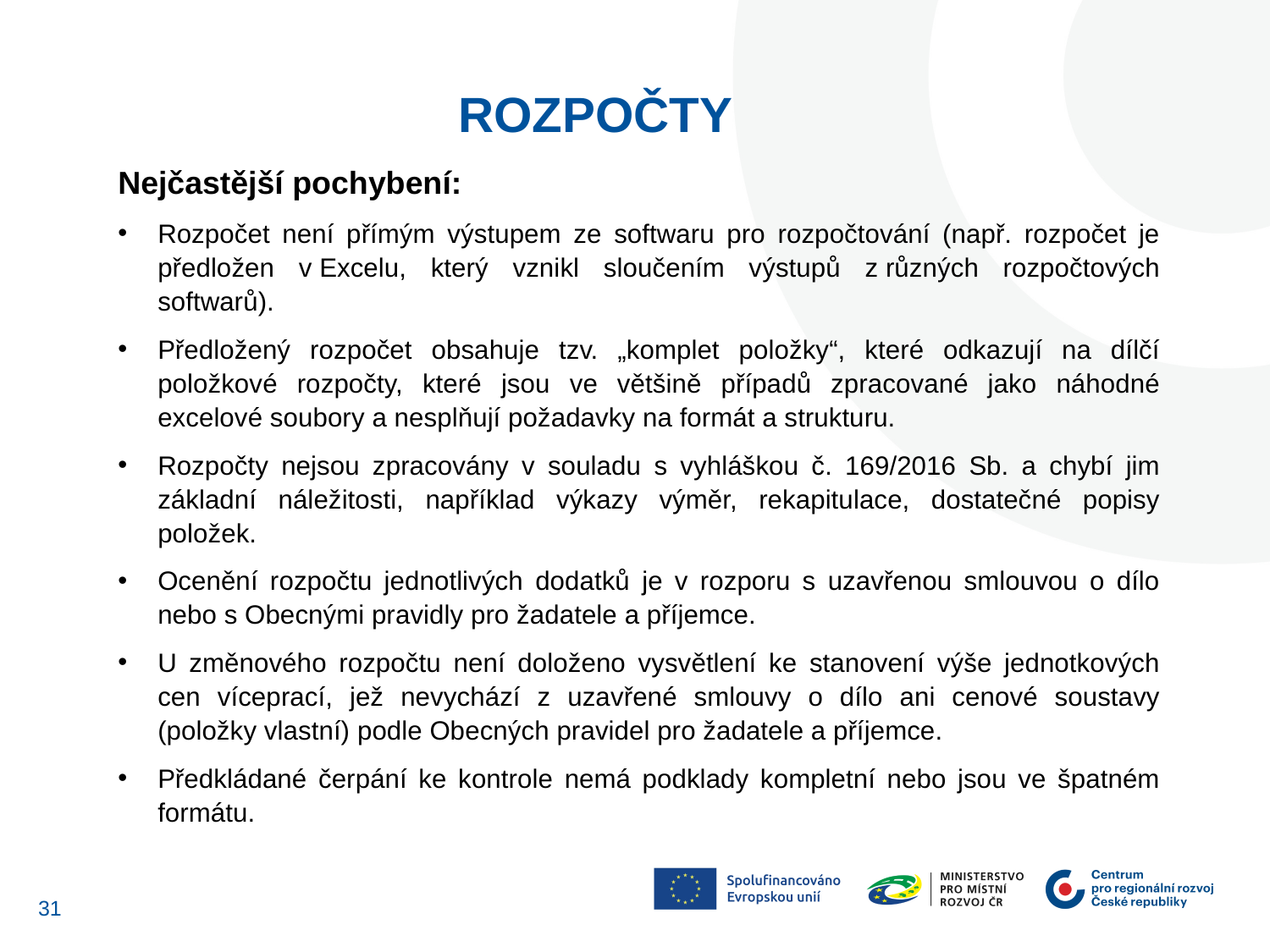

ROZPOČTY
Nejčastější pochybení:
Rozpočet není přímým výstupem ze softwaru pro rozpočtování (např. rozpočet je předložen v Excelu, který vznikl sloučením výstupů z různých rozpočtových softwarů).
Předložený rozpočet obsahuje tzv. „komplet položky“, které odkazují na dílčí položkové rozpočty, které jsou ve většině případů zpracované jako náhodné excelové soubory a nesplňují požadavky na formát a strukturu.
Rozpočty nejsou zpracovány v souladu s vyhláškou č. 169/2016 Sb. a chybí jim základní náležitosti, například výkazy výměr, rekapitulace, dostatečné popisy položek.
Ocenění rozpočtu jednotlivých dodatků je v rozporu s uzavřenou smlouvou o dílo nebo s Obecnými pravidly pro žadatele a příjemce.
U změnového rozpočtu není doloženo vysvětlení ke stanovení výše jednotkových cen víceprací, jež nevychází z uzavřené smlouvy o dílo ani cenové soustavy (položky vlastní) podle Obecných pravidel pro žadatele a příjemce.
Předkládané čerpání ke kontrole nemá podklady kompletní nebo jsou ve špatném formátu.

31